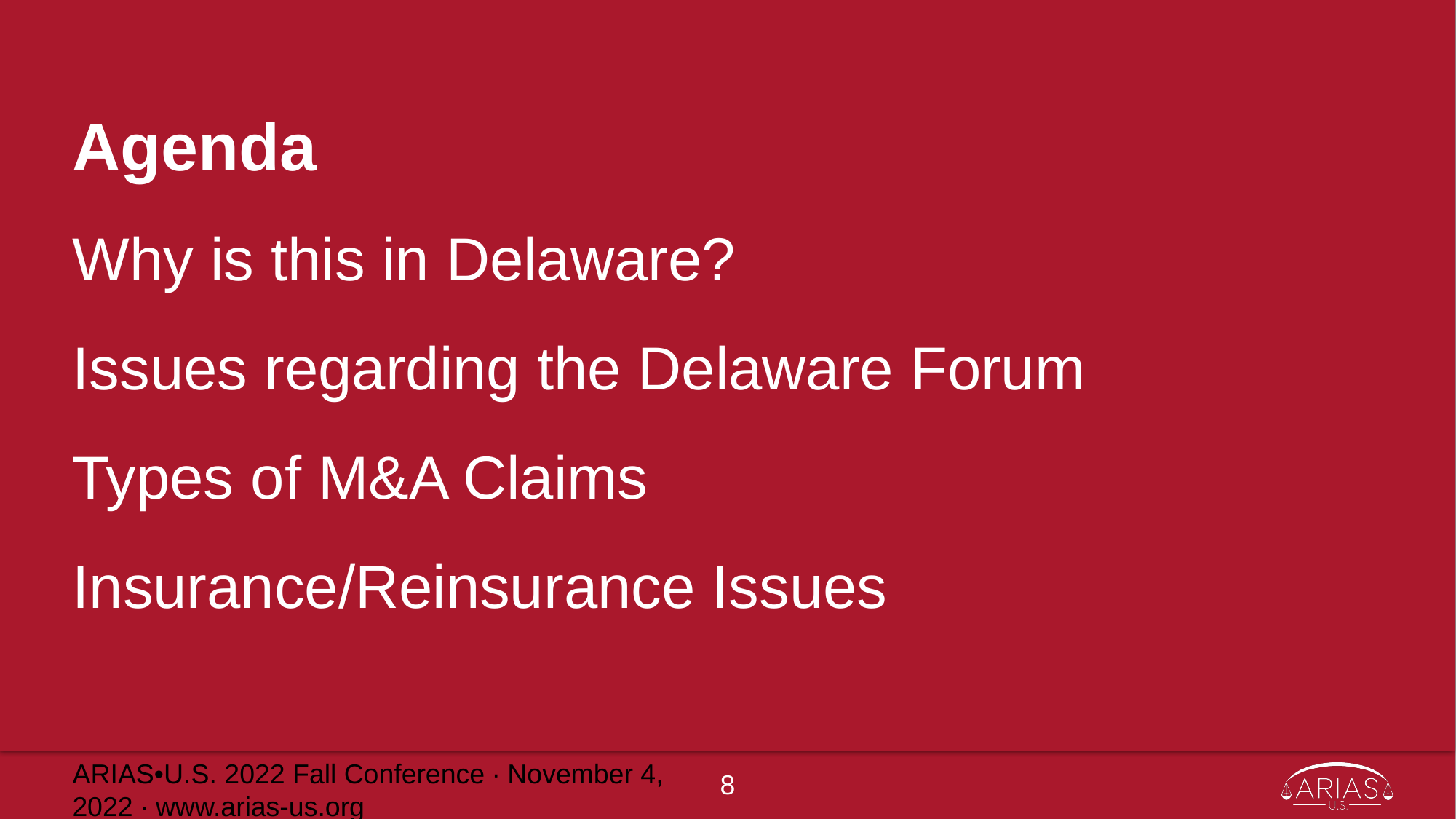

# Agenda Why is this in Delaware? Issues regarding the Delaware Forum Types of M&A Claims Insurance/Reinsurance Issues
ARIAS•U.S. 2022 Fall Conference ∙ November 4, 2022 ∙ www.arias-us.org